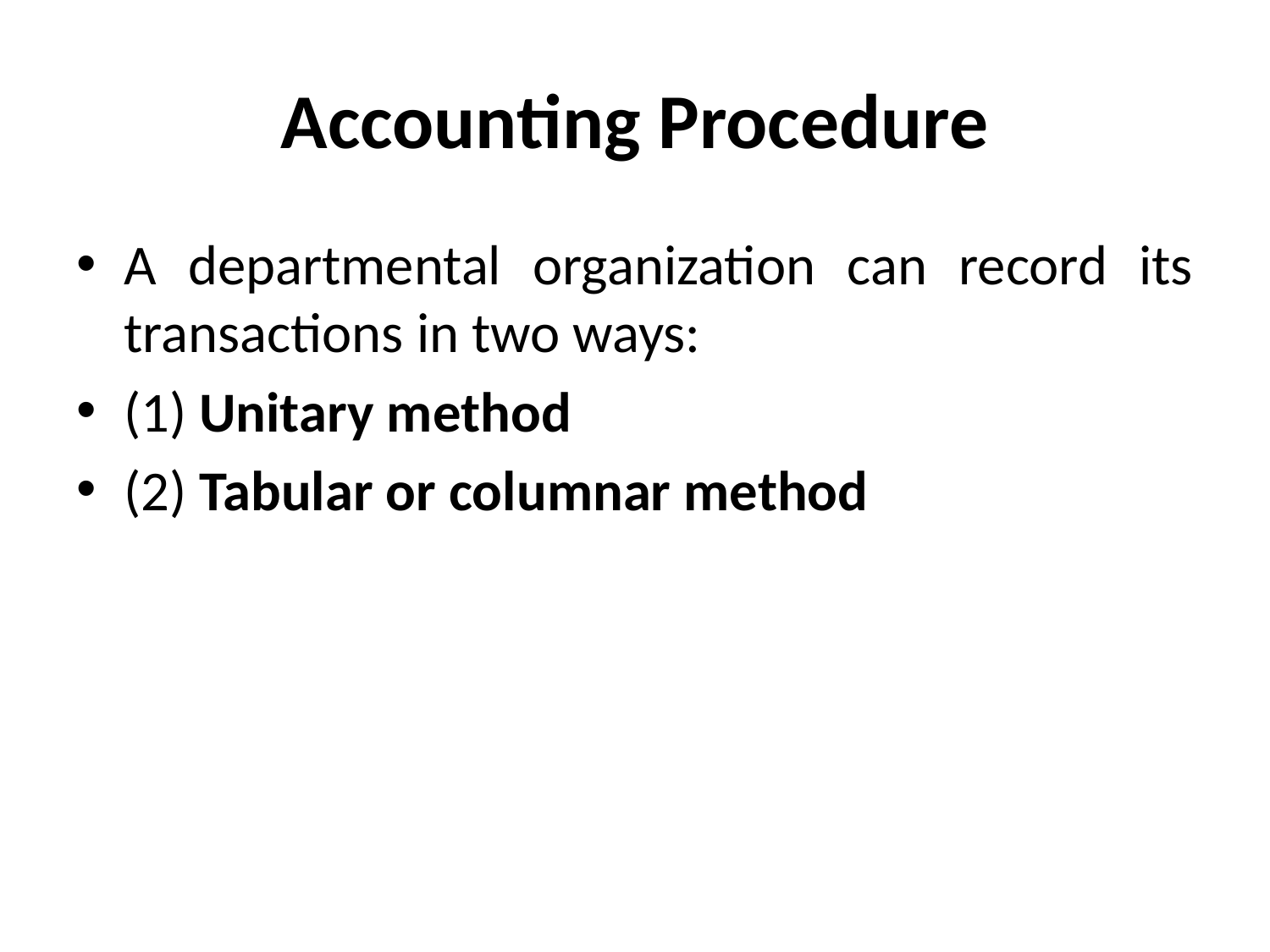

# Accounting Procedure
A departmental organization can record its transactions in two ways:
(1) Unitary method
(2) Tabular or columnar method